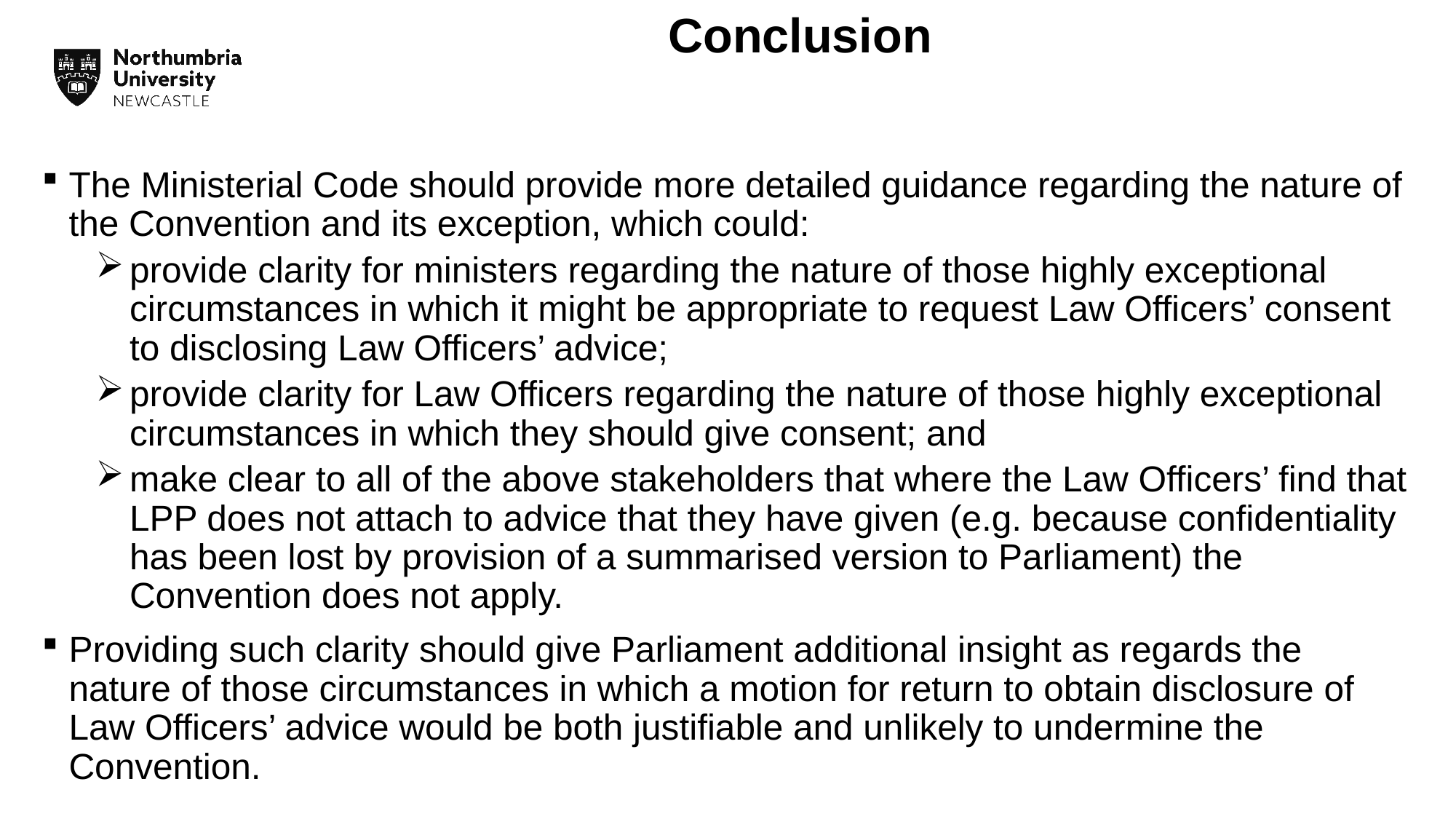

# Conclusion

The Ministerial Code should provide more detailed guidance regarding the nature of the Convention and its exception, which could:
provide clarity for ministers regarding the nature of those highly exceptional circumstances in which it might be appropriate to request Law Officers’ consent to disclosing Law Officers’ advice;
provide clarity for Law Officers regarding the nature of those highly exceptional circumstances in which they should give consent; and
make clear to all of the above stakeholders that where the Law Officers’ find that LPP does not attach to advice that they have given (e.g. because confidentiality has been lost by provision of a summarised version to Parliament) the Convention does not apply.
Providing such clarity should give Parliament additional insight as regards the nature of those circumstances in which a motion for return to obtain disclosure of Law Officers’ advice would be both justifiable and unlikely to undermine the Convention.